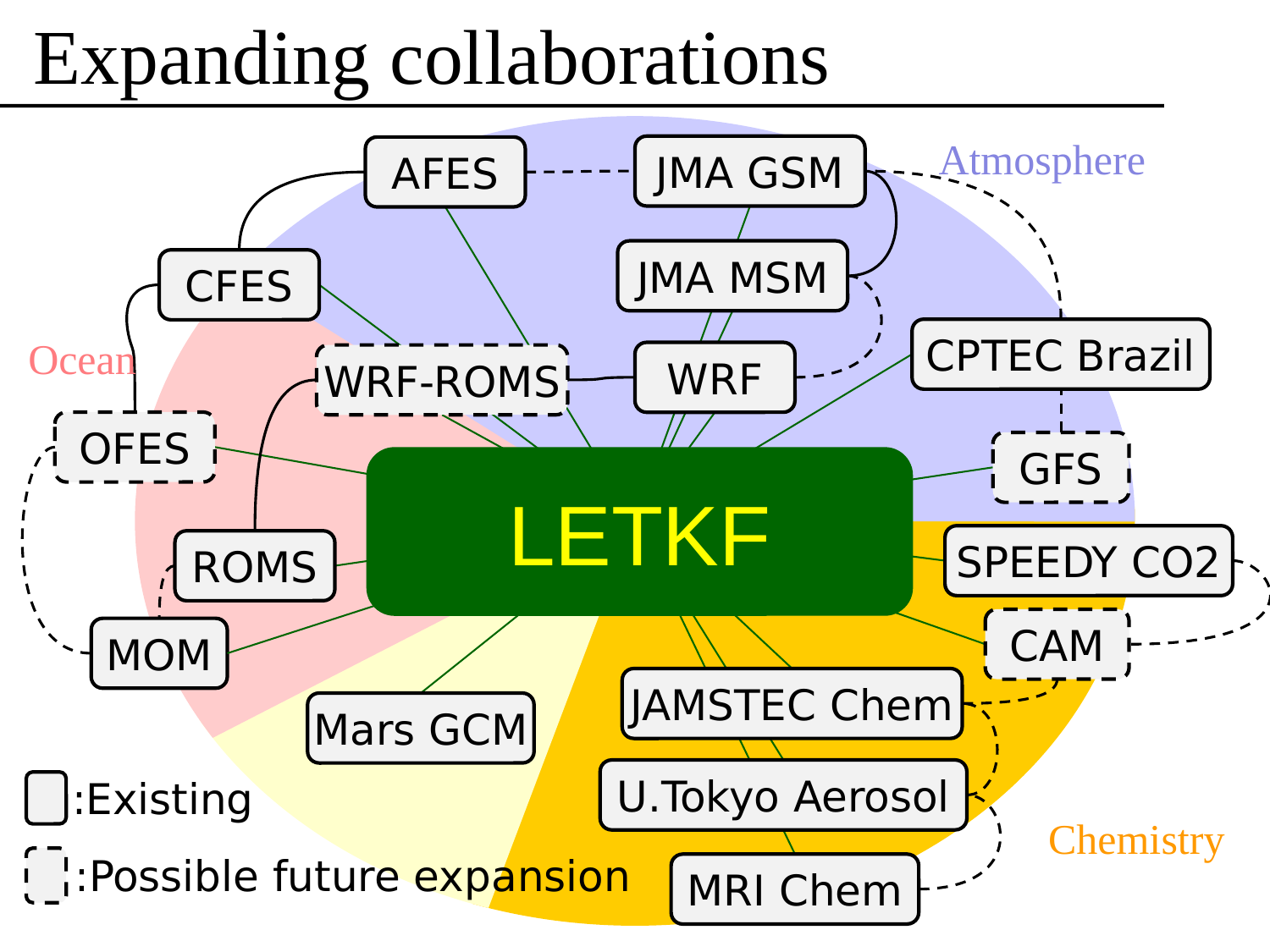

# Expanding collaborations

Atmosphere
JMA GSM
AFES
JMA MSM
CFES
CPTEC Brazil
Ocean
WRF
WRF-ROMS
OFES
GFS
LETKF
SPEEDY CO2
ROMS
CAM
MOM
JAMSTEC Chem
Mars GCM
U.Tokyo Aerosol
:Existing

Chemistry
:Possible future expansion

MRI Chem